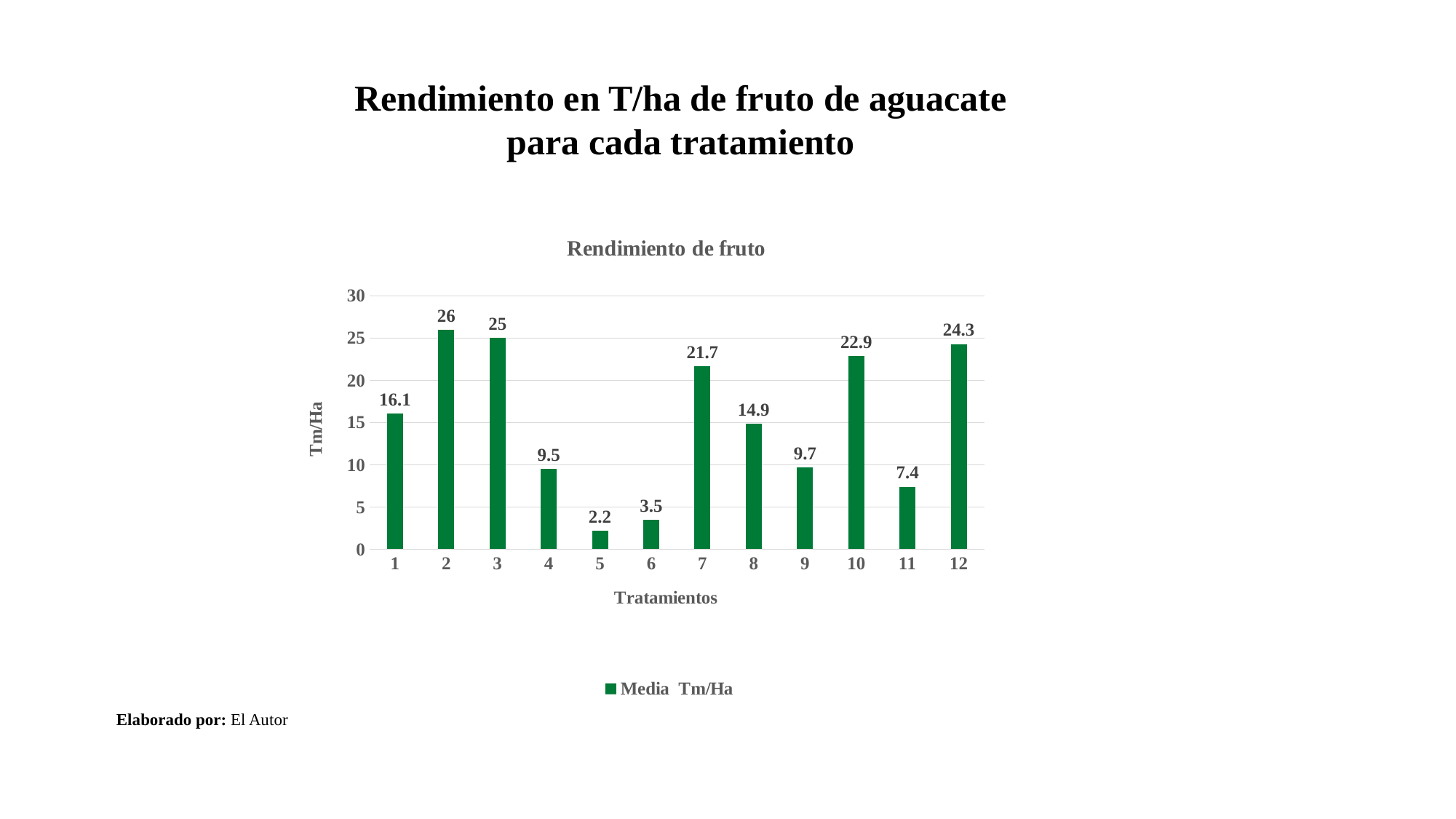

Rendimiento en T/ha de fruto de aguacate para cada tratamiento

### Chart: Rendimiento de fruto

| Category | Media  Tm/Ha |
|---|---|
    Elaborado por: El Autor